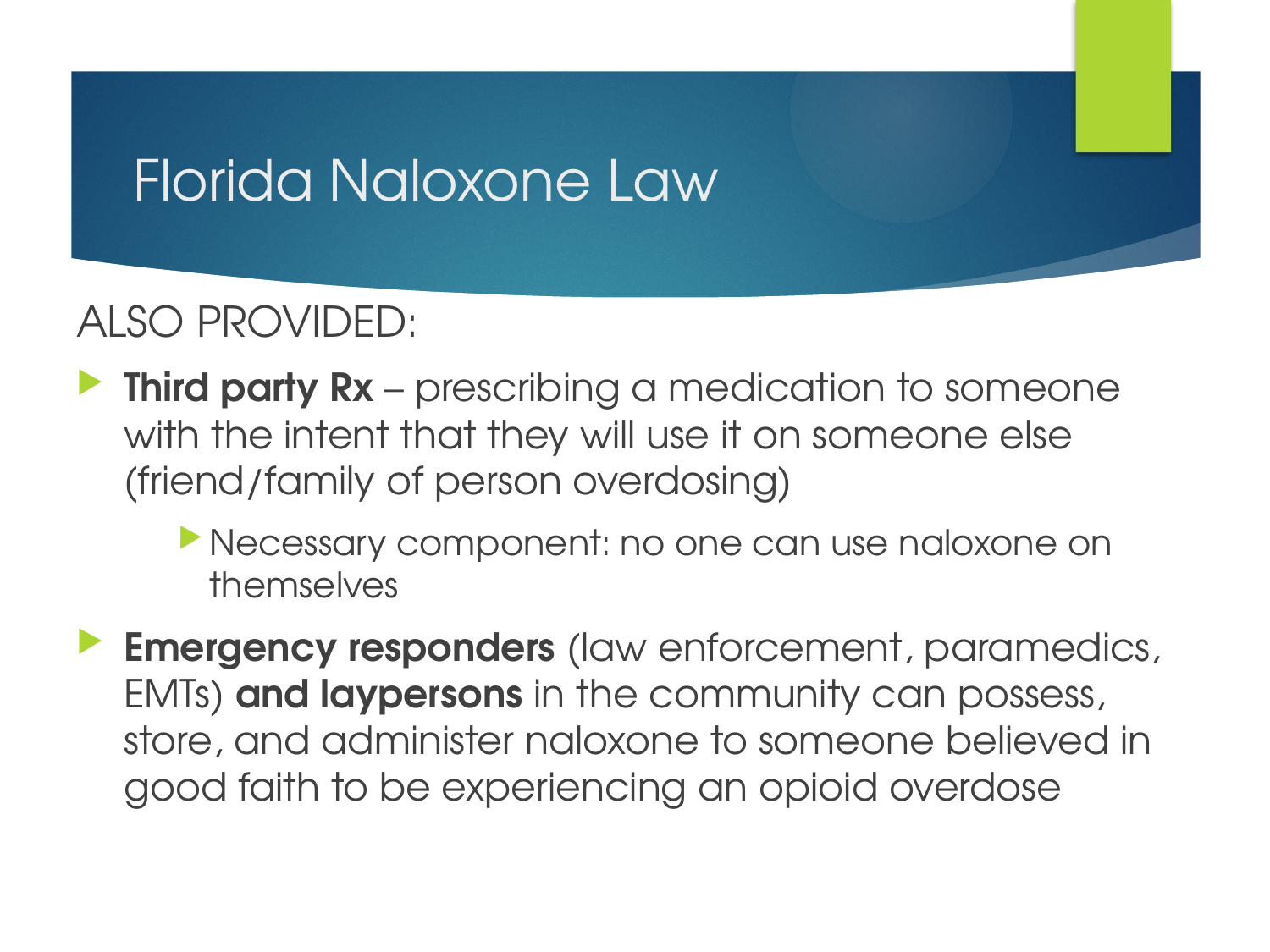

# Florida Naloxone Law

ALSO PROVIDED:
Third party Rx – prescribing a medication to someone with the intent that they will use it on someone else (friend/family of person overdosing)
Necessary component: no one can use naloxone on themselves
Emergency responders (law enforcement, paramedics, EMTs) and laypersons in the community can possess, store, and administer naloxone to someone believed in good faith to be experiencing an opioid overdose